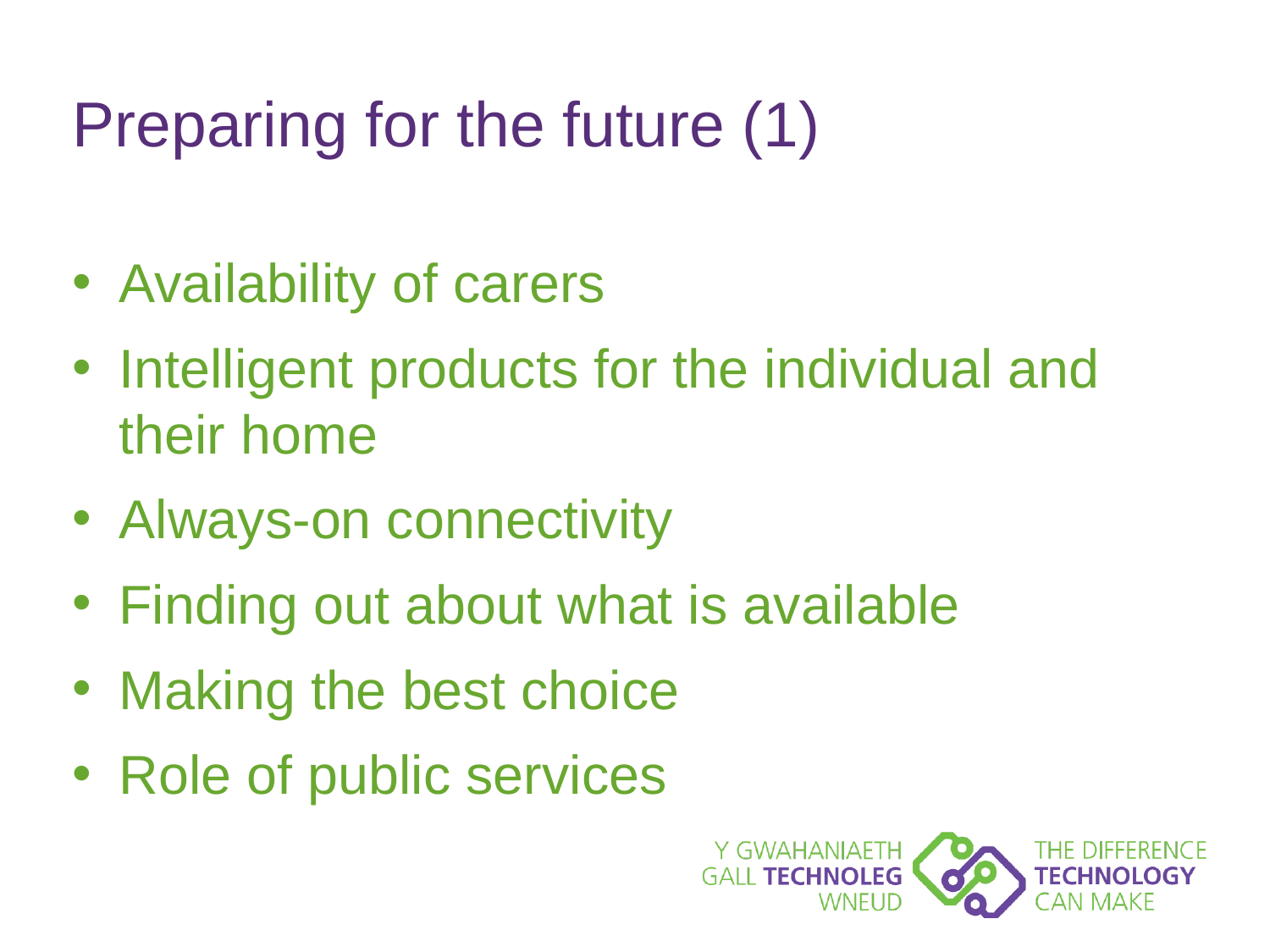

# Preparing for the future (1)
Availability of carers
Intelligent products for the individual and their home
Always-on connectivity
Finding out about what is available
Making the best choice
Role of public services